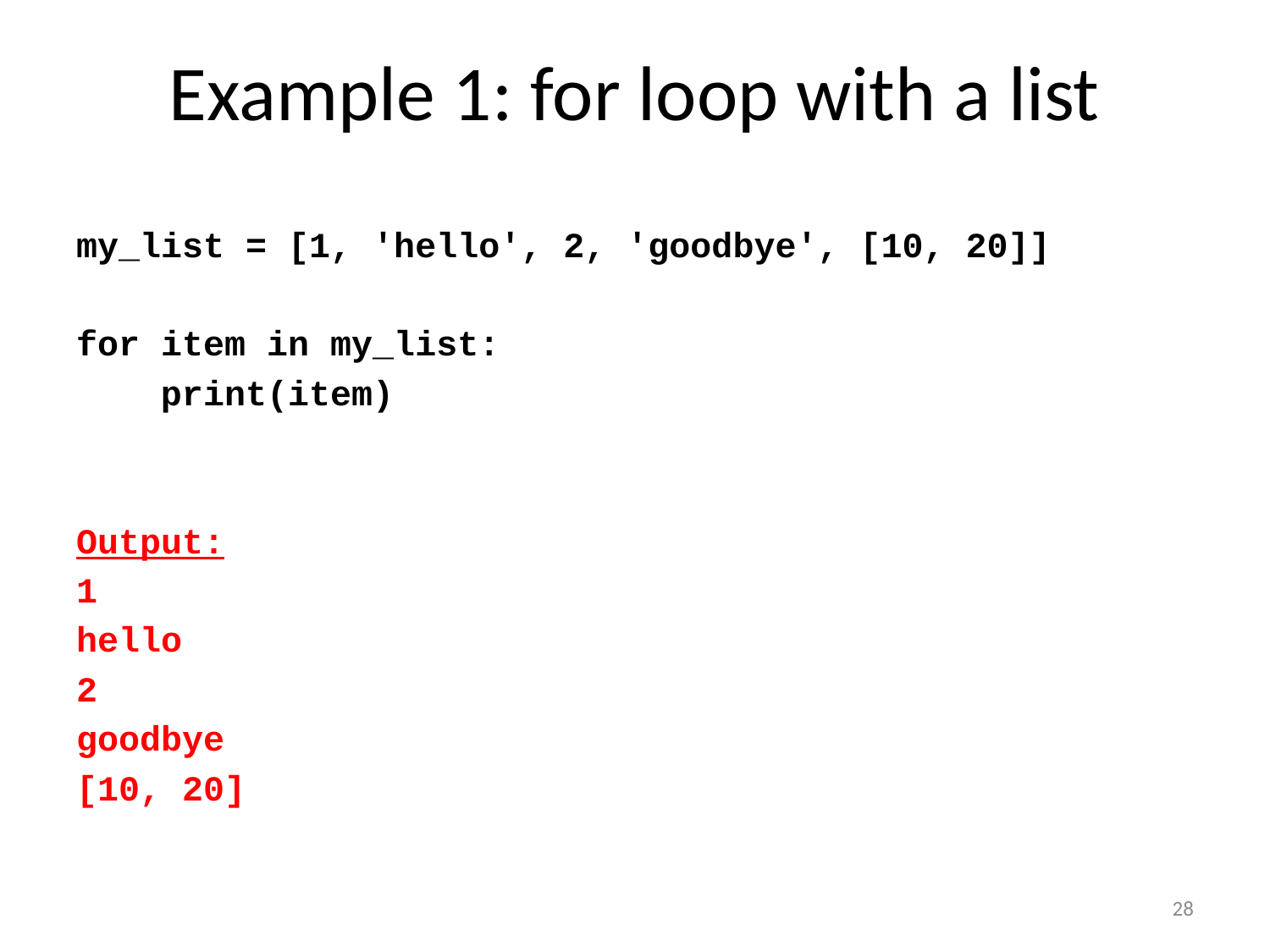

# Example 1: for loop with a list
my_list = [1, 'hello', 2, 'goodbye', [10, 20]]

for item in my_list:
    print(item)

Output:
1
hello
2
goodbye
[10, 20]
28